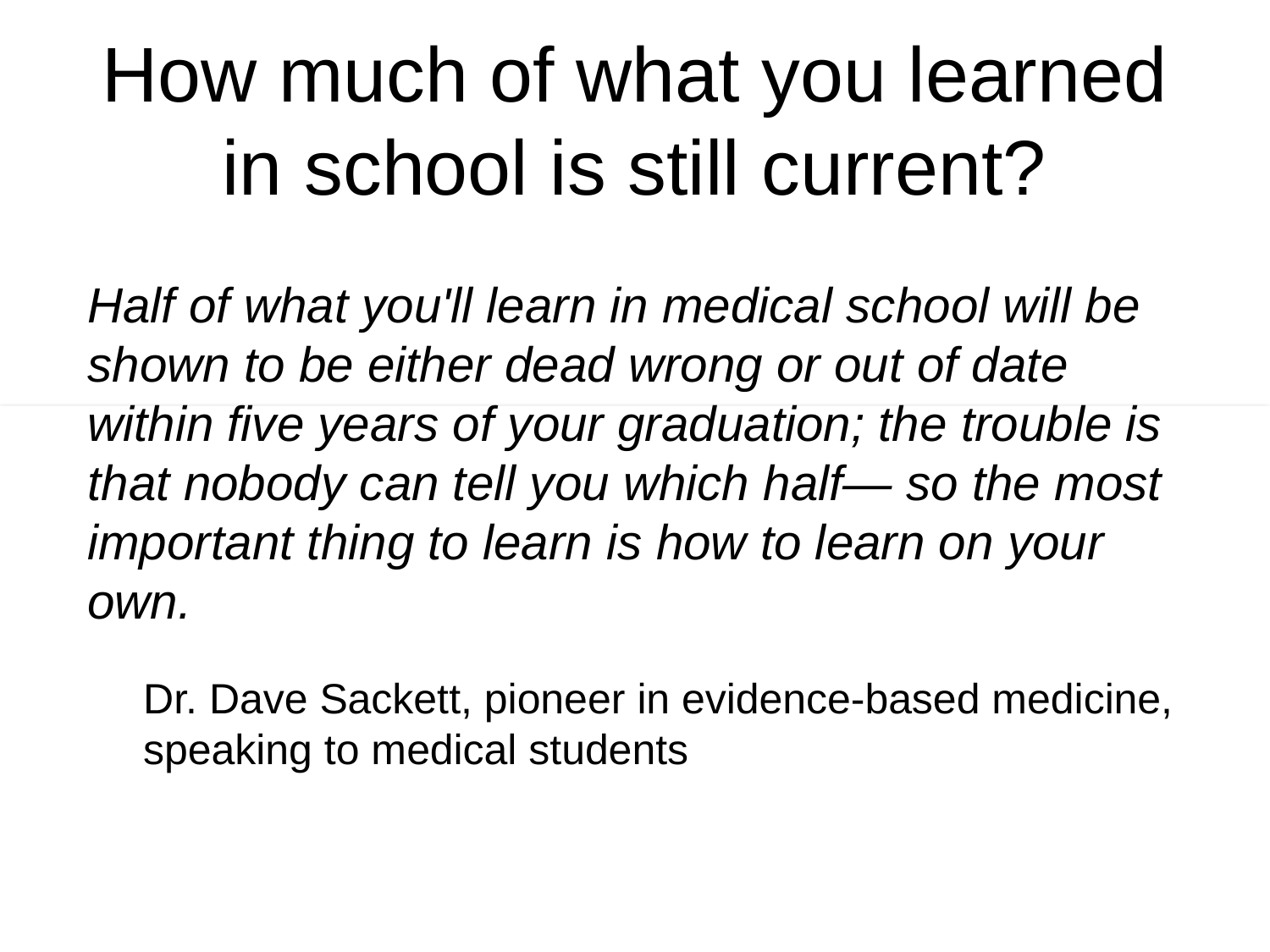

# How much of what you learned in school is still current?
Half of what you'll learn in medical school will be shown to be either dead wrong or out of date within five years of your graduation; the trouble is that nobody can tell you which half— so the most important thing to learn is how to learn on your own.
Dr. Dave Sackett, pioneer in evidence-based medicine, speaking to medical students